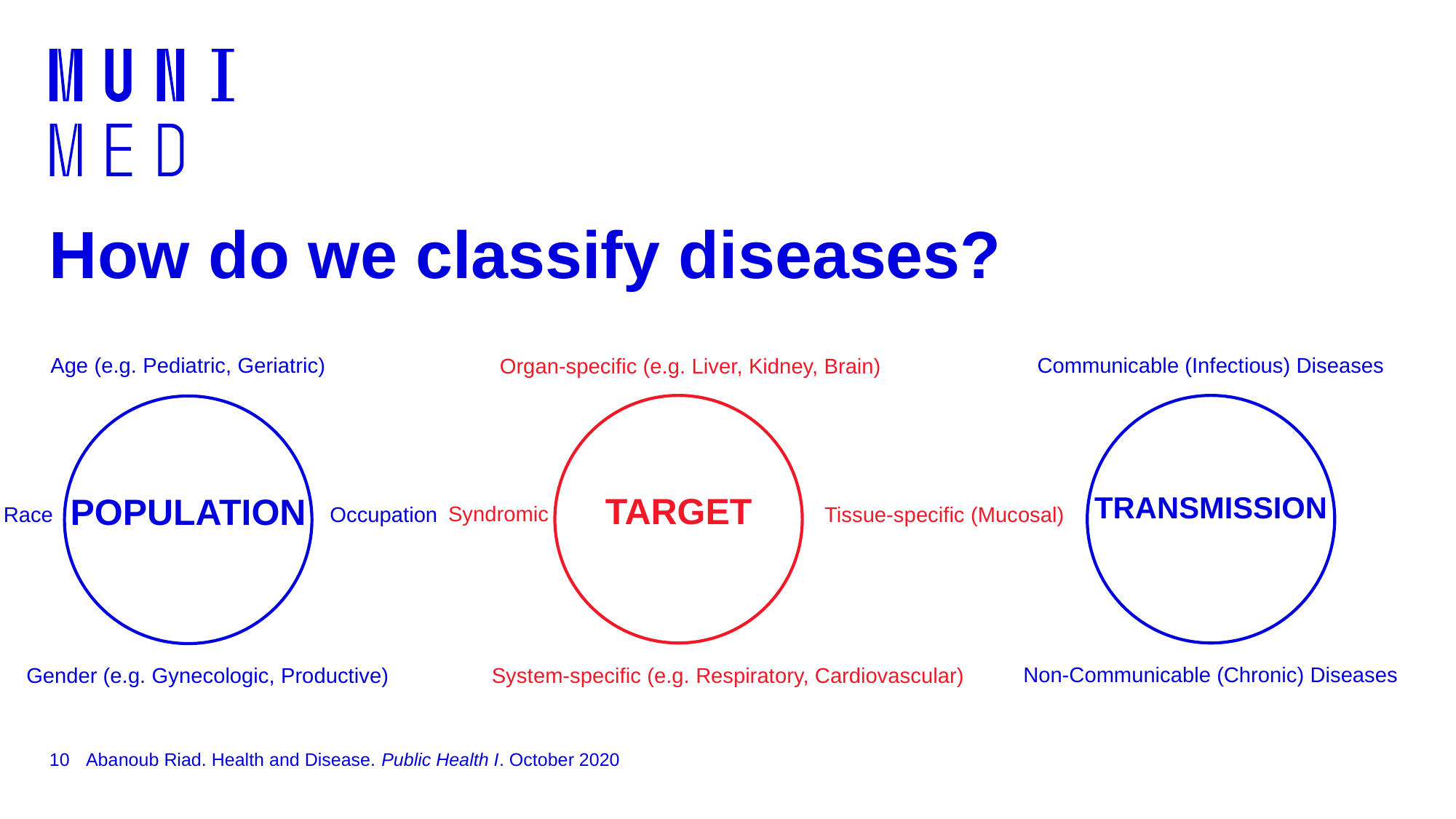

# How do we classify diseases?
Age (e.g. Pediatric, Geriatric)
Communicable (Infectious) Diseases
Organ-specific (e.g. Liver, Kidney, Brain)

TARGET

TRANSMISSION

POPULATION
Syndromic
Tissue-specific (Mucosal)
Race
Occupation
Non-Communicable (Chronic) Diseases
Gender (e.g. Gynecologic, Productive)
System-specific (e.g. Respiratory, Cardiovascular)
10
Abanoub Riad. Health and Disease. Public Health I. October 2020